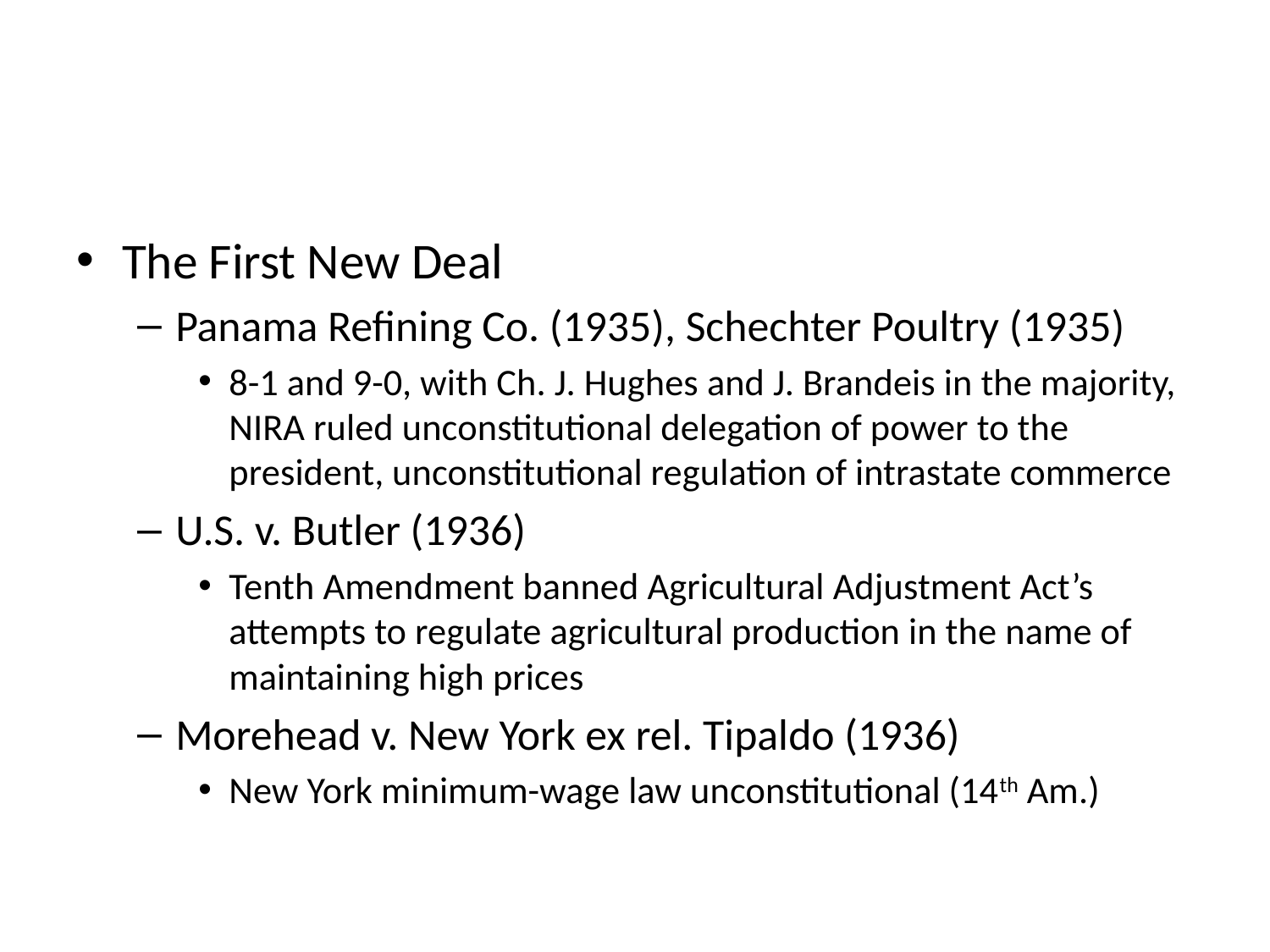

#
The First New Deal
Panama Refining Co. (1935), Schechter Poultry (1935)
8-1 and 9-0, with Ch. J. Hughes and J. Brandeis in the majority, NIRA ruled unconstitutional delegation of power to the president, unconstitutional regulation of intrastate commerce
U.S. v. Butler (1936)
Tenth Amendment banned Agricultural Adjustment Act’s attempts to regulate agricultural production in the name of maintaining high prices
Morehead v. New York ex rel. Tipaldo (1936)
New York minimum-wage law unconstitutional (14th Am.)